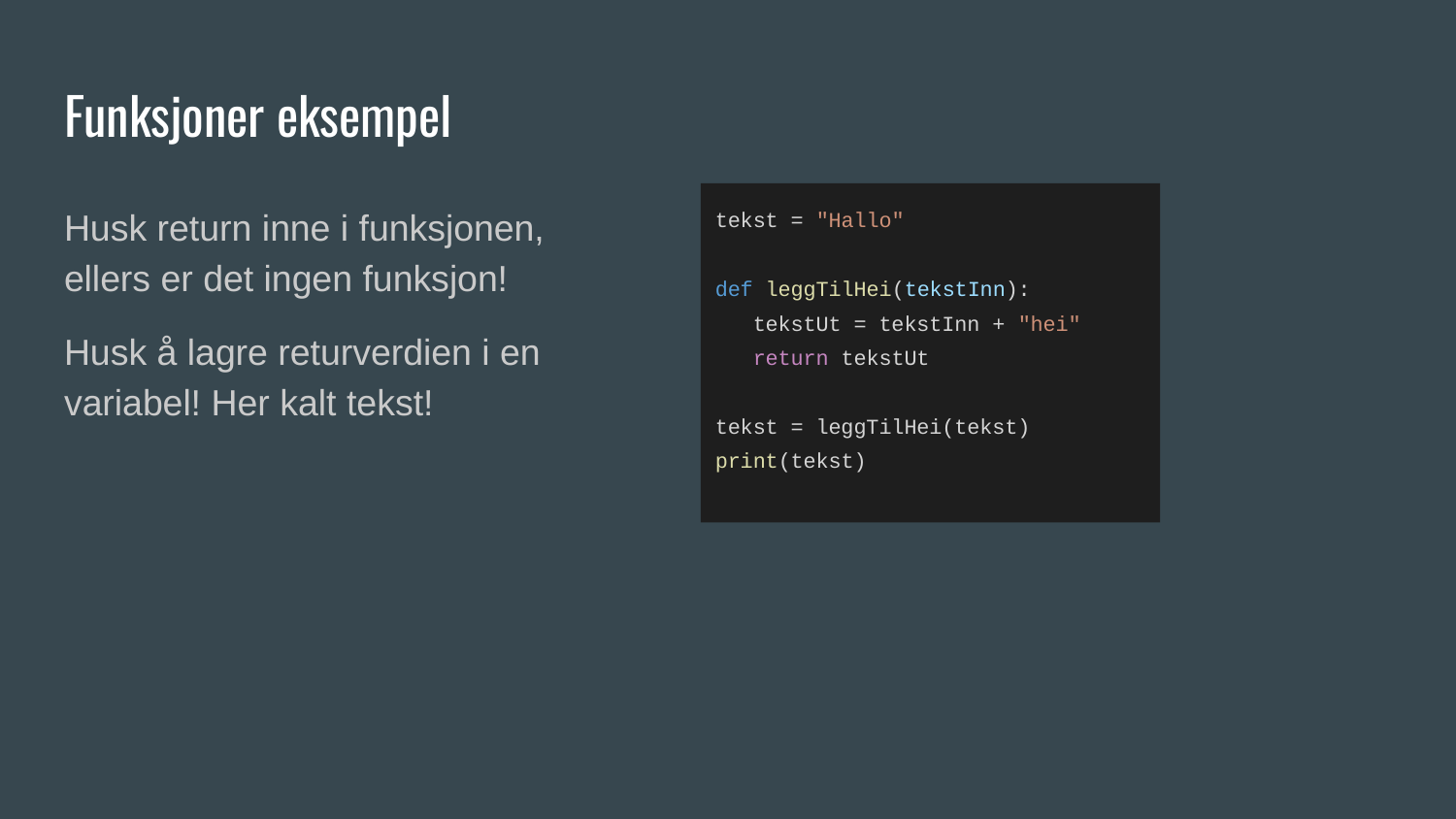

# Funksjoner eksempel
Husk return inne i funksjonen, ellers er det ingen funksjon!
Husk å lagre returverdien i en variabel! Her kalt tekst!

tekst = "Hallo"

def leggTilHei(tekstInn):
   tekstUt = tekstInn + "hei"
   return tekstUt

tekst = leggTilHei(tekst)
print(tekst)